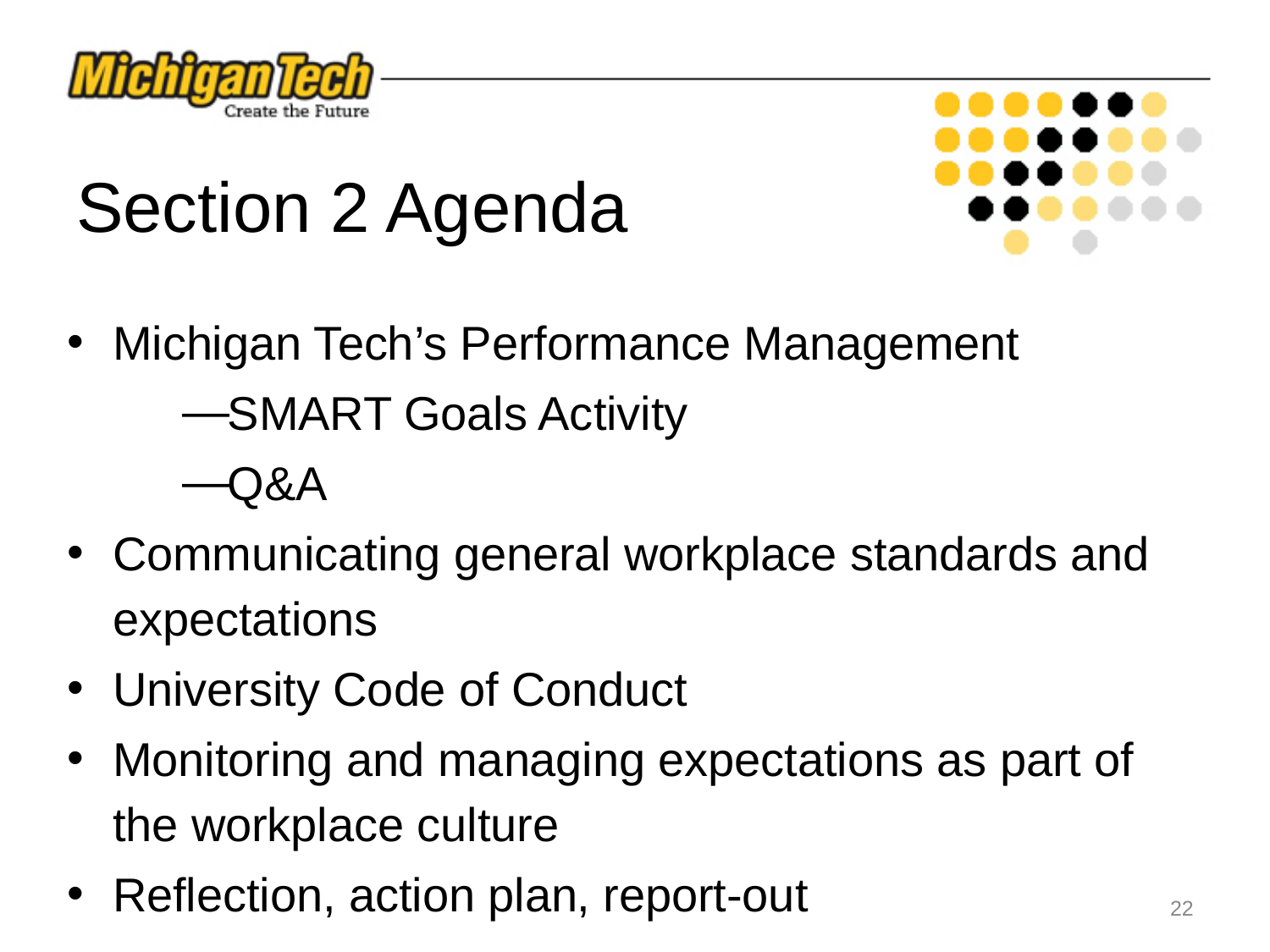

# Section 2 Agenda
Michigan Tech’s Performance Management
SMART Goals Activity
Q&A
Communicating general workplace standards and expectations
University Code of Conduct
Monitoring and managing expectations as part of the workplace culture
Reflection, action plan, report-out
22